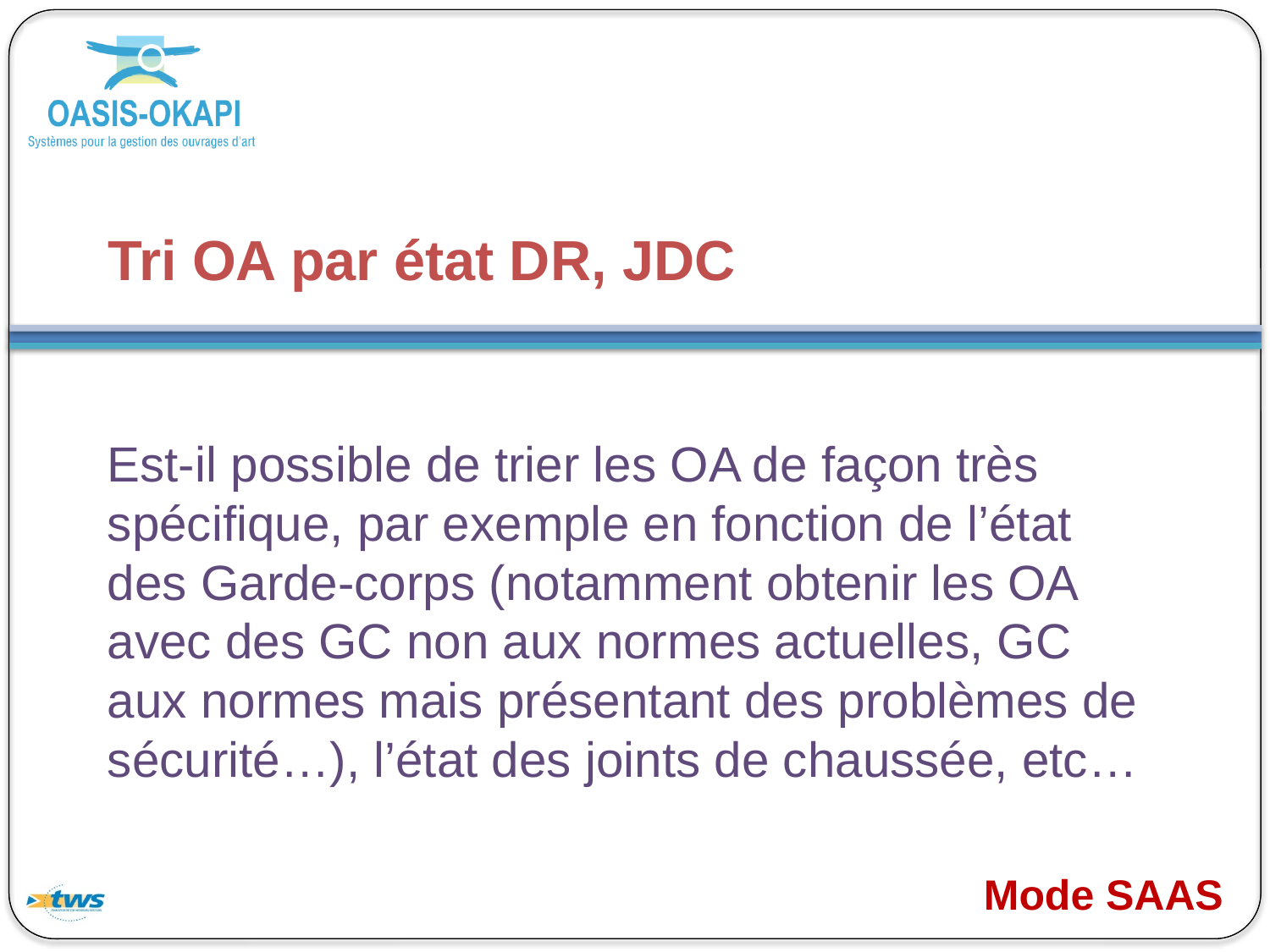

# Tri OA par état DR, JDC
Est-il possible de trier les OA de façon très spécifique, par exemple en fonction de l’état des Garde-corps (notamment obtenir les OA avec des GC non aux normes actuelles, GC aux normes mais présentant des problèmes de sécurité…), l’état des joints de chaussée, etc…
Mode SAAS